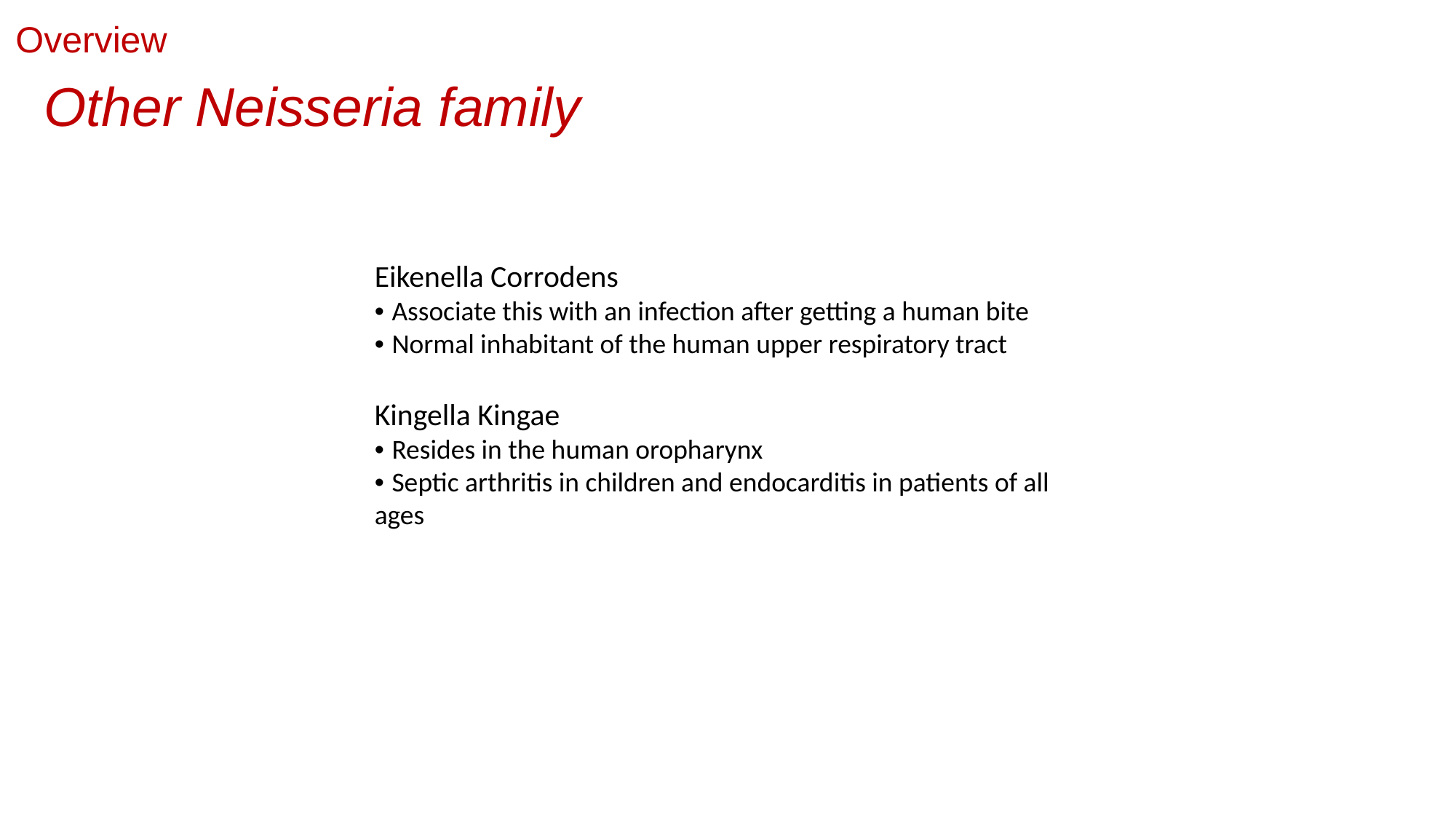

Overview
Other Neisseria family
Eikenella Corrodens
• Associate this with an infection after getting a human bite
• Normal inhabitant of the human upper respiratory tract

Kingella Kingae
• Resides in the human oropharynx
• Septic arthritis in children and endocarditis in patients of all ages